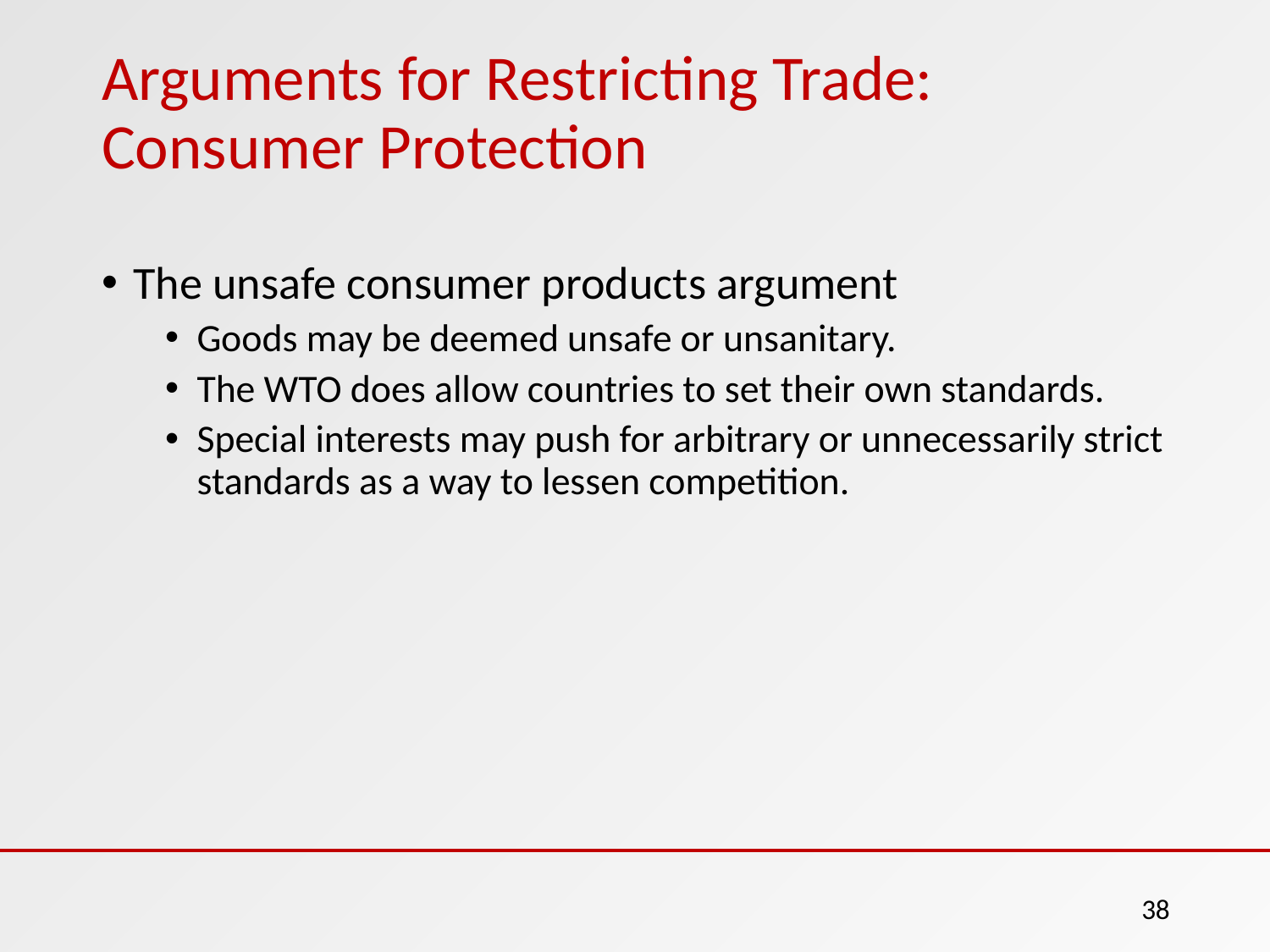

# Arguments for Restricting Trade: Consumer Protection
The unsafe consumer products argument
Goods may be deemed unsafe or unsanitary.
The WTO does allow countries to set their own standards.
Special interests may push for arbitrary or unnecessarily strict standards as a way to lessen competition.
38